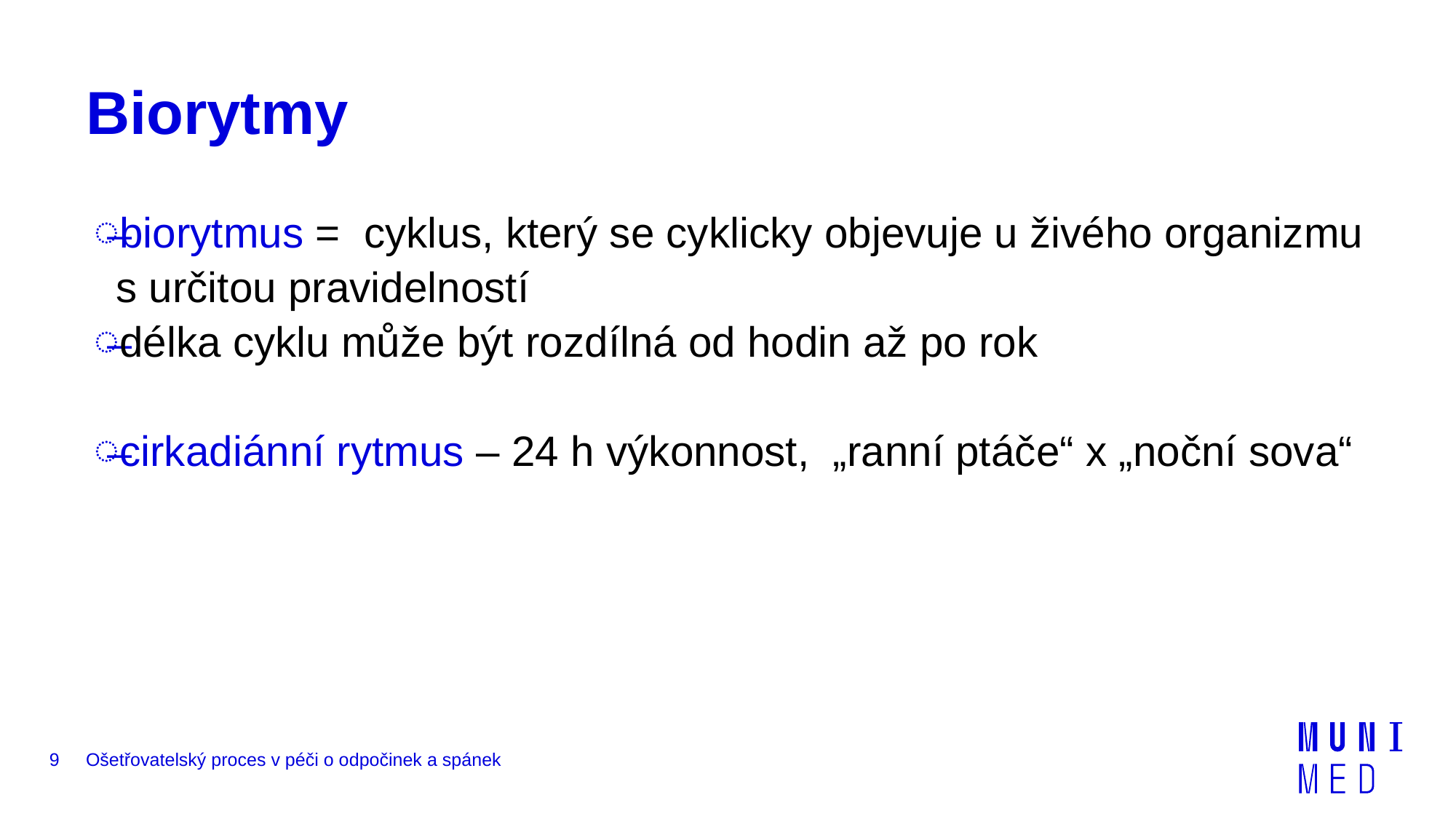

# Biorytmy
biorytmus =  cyklus, který se cyklicky objevuje u živého organizmu s určitou pravidelností
délka cyklu může být rozdílná od hodin až po rok

cirkadiánní rytmus – 24 h výkonnost,  „ranní ptáče“ x „noční sova“

9
Ošetřovatelský proces v péči o odpočinek a spánek